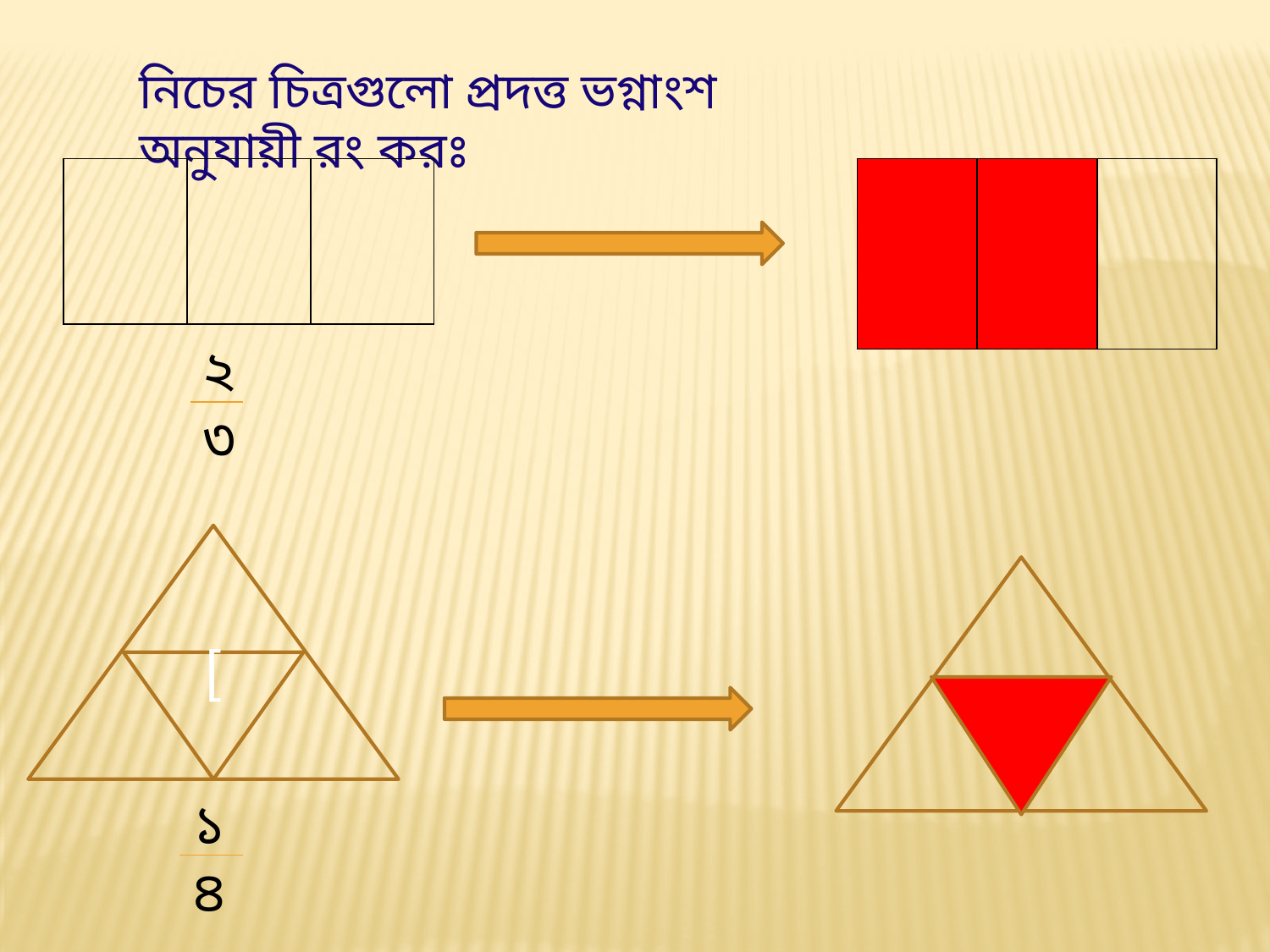

নিচের চিত্রগুলো প্রদত্ত ভগ্নাংশ অনুযায়ী রং করঃ
|  |  |  |
| --- | --- | --- |
|  |  |  |
| --- | --- | --- |

২
৩

]

১
৪